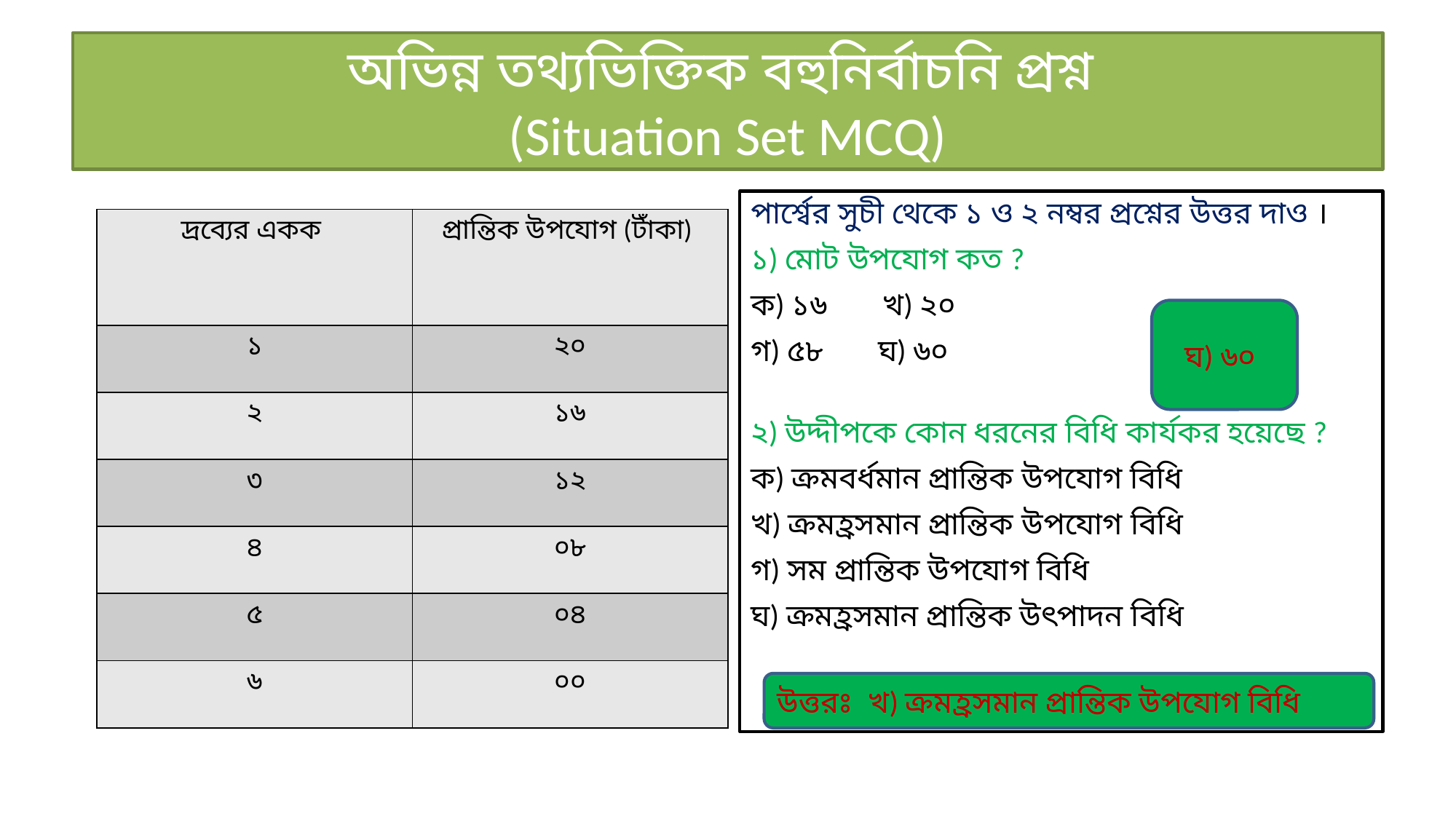

# অভিন্ন তথ্যভিক্তিক বহুনির্বাচনি প্রশ্ন (Situation Set MCQ)
পার্শ্বের সুচী থেকে ১ ও ২ নম্বর প্রশ্নের উত্তর দাও ।
১) মোট উপযোগ কত ?
ক) ১৬       খ) ২০
গ) ৫৮       ঘ) ৬০

২) উদ্দীপকে কোন ধরনের বিধি কার্যকর হয়েছে ?
ক) ক্রমবর্ধমান প্রান্তিক উপযোগ বিধি
খ) ক্রমহ্রসমান প্রান্তিক উপযোগ বিধি
গ) সম প্রান্তিক উপযোগ বিধি
ঘ) ক্রমহ্রসমান প্রান্তিক উৎপাদন বিধি
| দ্রব্যের একক | প্রান্তিক উপযোগ (টাঁকা) |
| --- | --- |
| ১ | ২০ |
| ২ | ১৬ |
| ৩ | ১২ |
| ৪ | ০৮ |
| ৫ | ০৪ |
| ৬ | ০০ |
ঘ) ৬০
উত্তরঃ  খ) ক্রমহ্রসমান প্রান্তিক উপযোগ বিধি